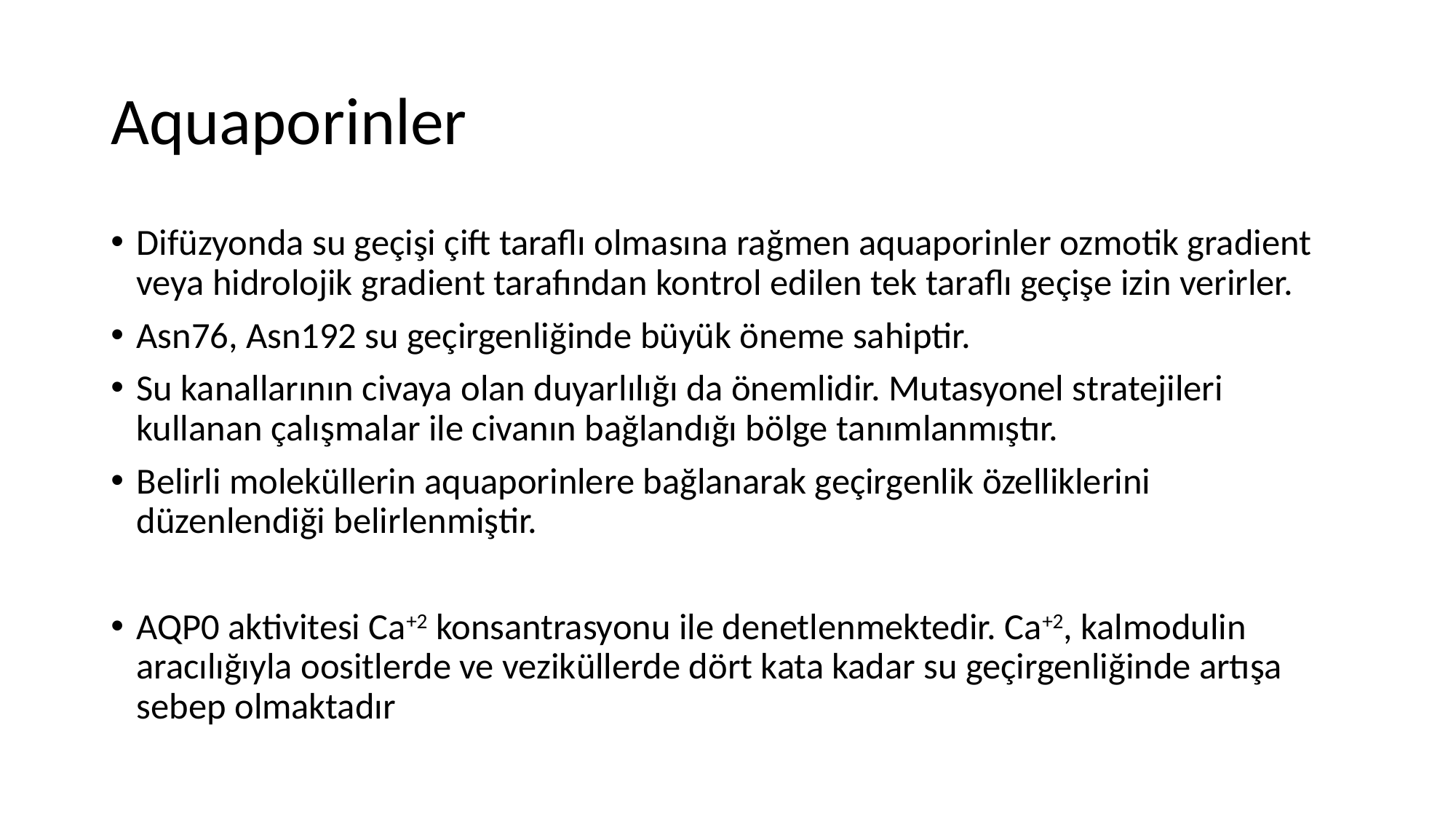

# Aquaporinler
Difüzyonda su geçişi çift taraflı olmasına rağmen aquaporinler ozmotik gradient veya hidrolojik gradient tarafından kontrol edilen tek taraflı geçişe izin verirler.
Asn76, Asn192 su geçirgenliğinde büyük öneme sahiptir.
Su kanallarının civaya olan duyarlılığı da önemlidir. Mutasyonel stratejileri kullanan çalışmalar ile civanın bağlandığı bölge tanımlanmıştır.
Belirli moleküllerin aquaporinlere bağlanarak geçirgenlik özelliklerini düzenlendiği belirlenmiştir.

AQP0 aktivitesi Ca+2 konsantrasyonu ile denetlenmektedir. Ca+2, kalmodulin aracılığıyla oositlerde ve veziküllerde dört kata kadar su geçirgenliğinde artışa sebep olmaktadır